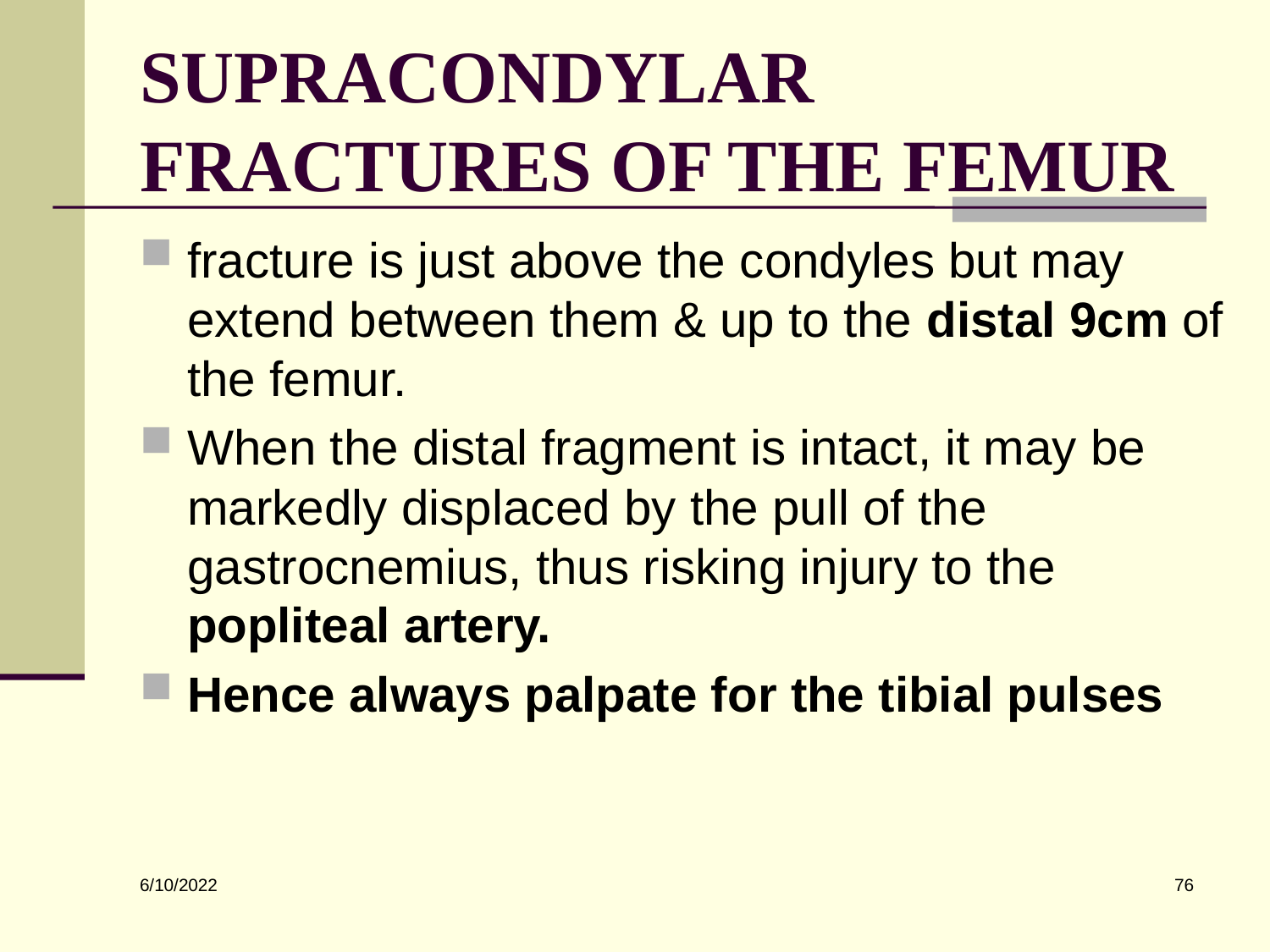

# SUPRACONDYLAR FRACTURES OF THE FEMUR
fracture is just above the condyles but may extend between them & up to the distal 9cm of the femur.
When the distal fragment is intact, it may be markedly displaced by the pull of the gastrocnemius, thus risking injury to the popliteal artery.
Hence always palpate for the tibial pulses
76
6/10/2022